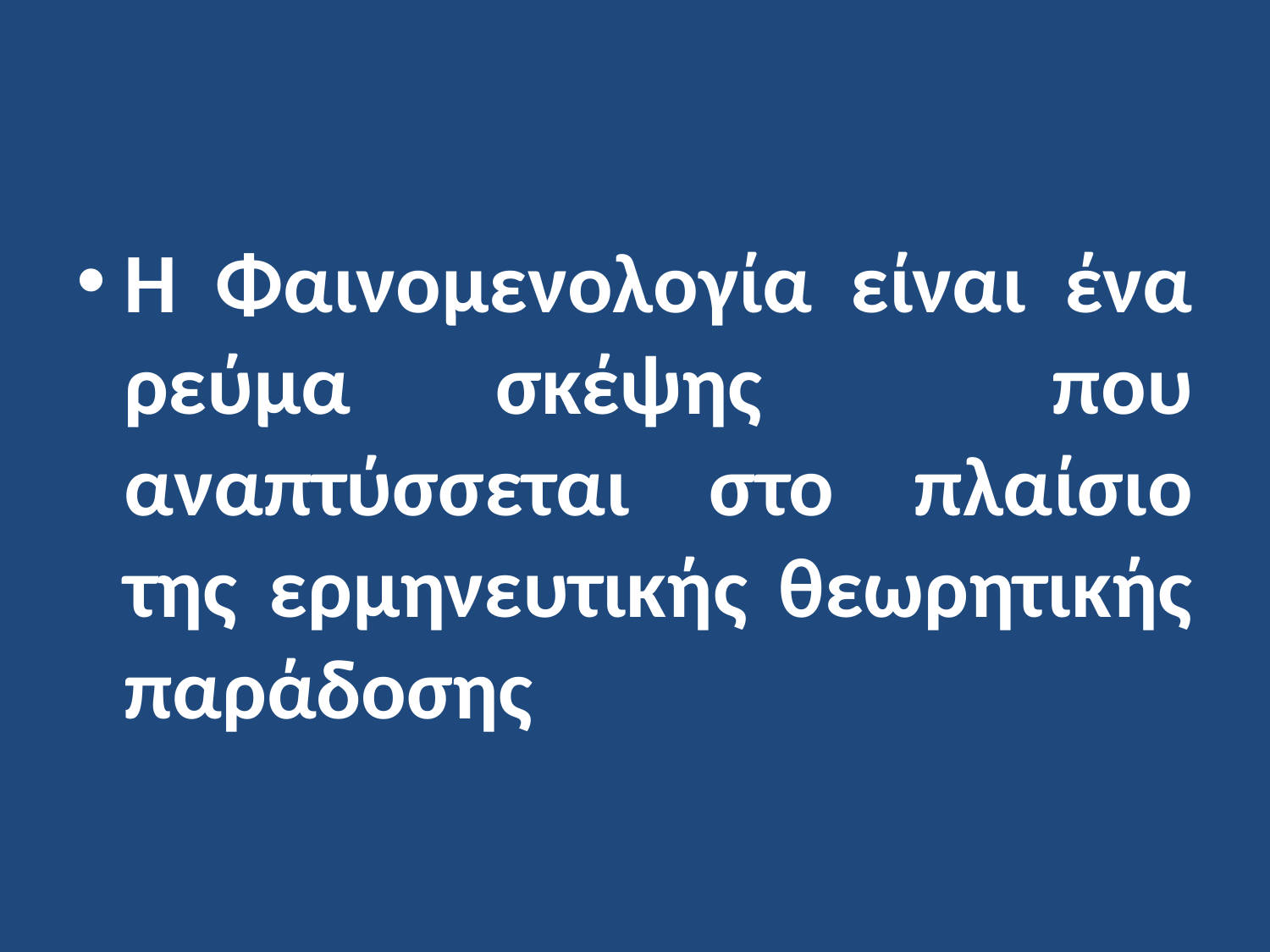

Η Φαινομενολογία είναι ένα ρεύμα σκέψης  που αναπτύσσεται στο πλαίσιο της ερμηνευτικής θεωρητικής παράδοσης